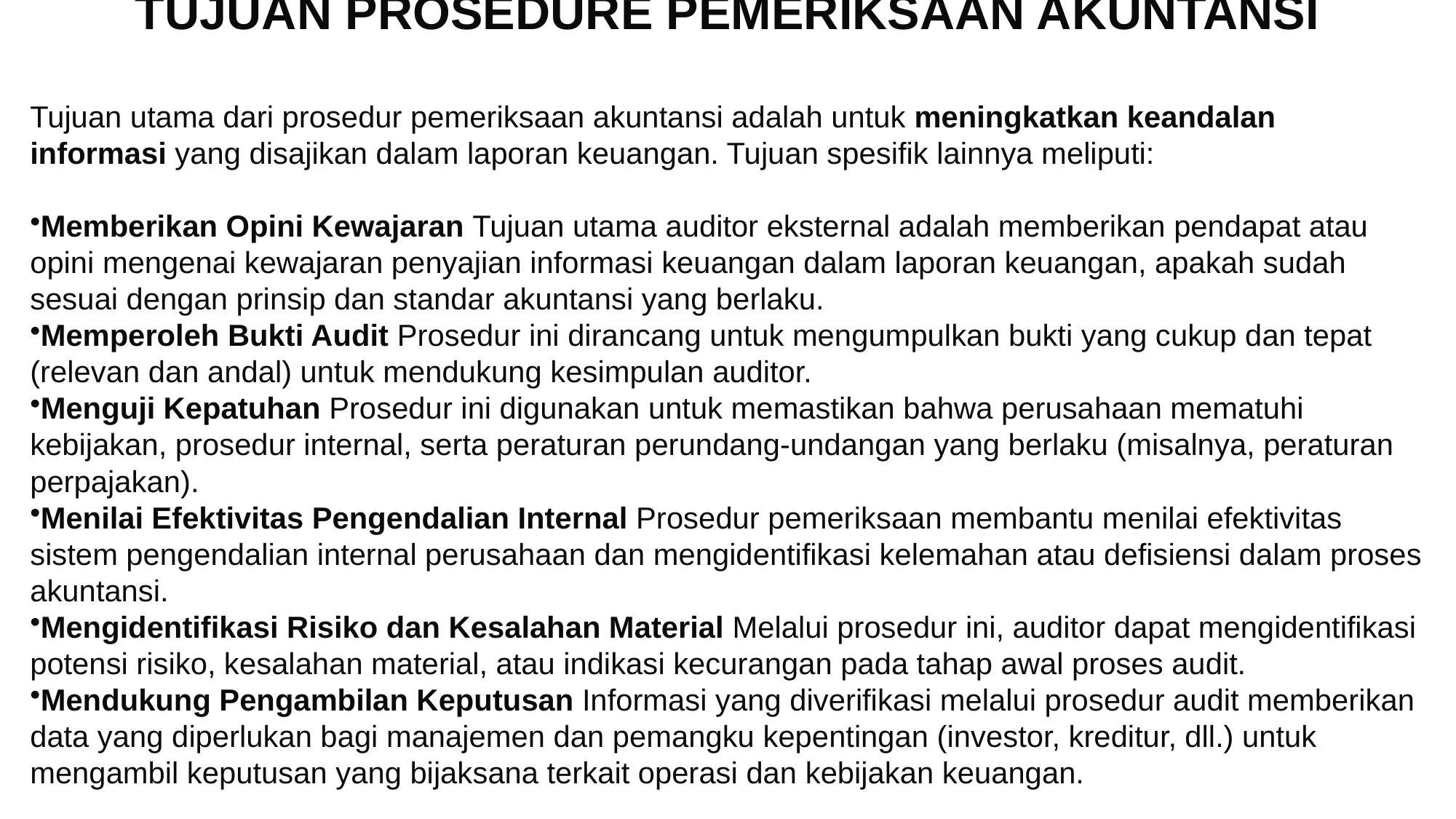

# TUJUAN PROSEDURE PEMERIKSAAN AKUNTANSI
Tujuan utama dari prosedur pemeriksaan akuntansi adalah untuk meningkatkan keandalan informasi yang disajikan dalam laporan keuangan. Tujuan spesifik lainnya meliputi:
Memberikan Opini Kewajaran Tujuan utama auditor eksternal adalah memberikan pendapat atau opini mengenai kewajaran penyajian informasi keuangan dalam laporan keuangan, apakah sudah sesuai dengan prinsip dan standar akuntansi yang berlaku.
Memperoleh Bukti Audit Prosedur ini dirancang untuk mengumpulkan bukti yang cukup dan tepat (relevan dan andal) untuk mendukung kesimpulan auditor.
Menguji Kepatuhan Prosedur ini digunakan untuk memastikan bahwa perusahaan mematuhi kebijakan, prosedur internal, serta peraturan perundang-undangan yang berlaku (misalnya, peraturan perpajakan).
Menilai Efektivitas Pengendalian Internal Prosedur pemeriksaan membantu menilai efektivitas sistem pengendalian internal perusahaan dan mengidentifikasi kelemahan atau defisiensi dalam proses akuntansi.
Mengidentifikasi Risiko dan Kesalahan Material Melalui prosedur ini, auditor dapat mengidentifikasi potensi risiko, kesalahan material, atau indikasi kecurangan pada tahap awal proses audit.
Mendukung Pengambilan Keputusan Informasi yang diverifikasi melalui prosedur audit memberikan data yang diperlukan bagi manajemen dan pemangku kepentingan (investor, kreditur, dll.) untuk mengambil keputusan yang bijaksana terkait operasi dan kebijakan keuangan.

9